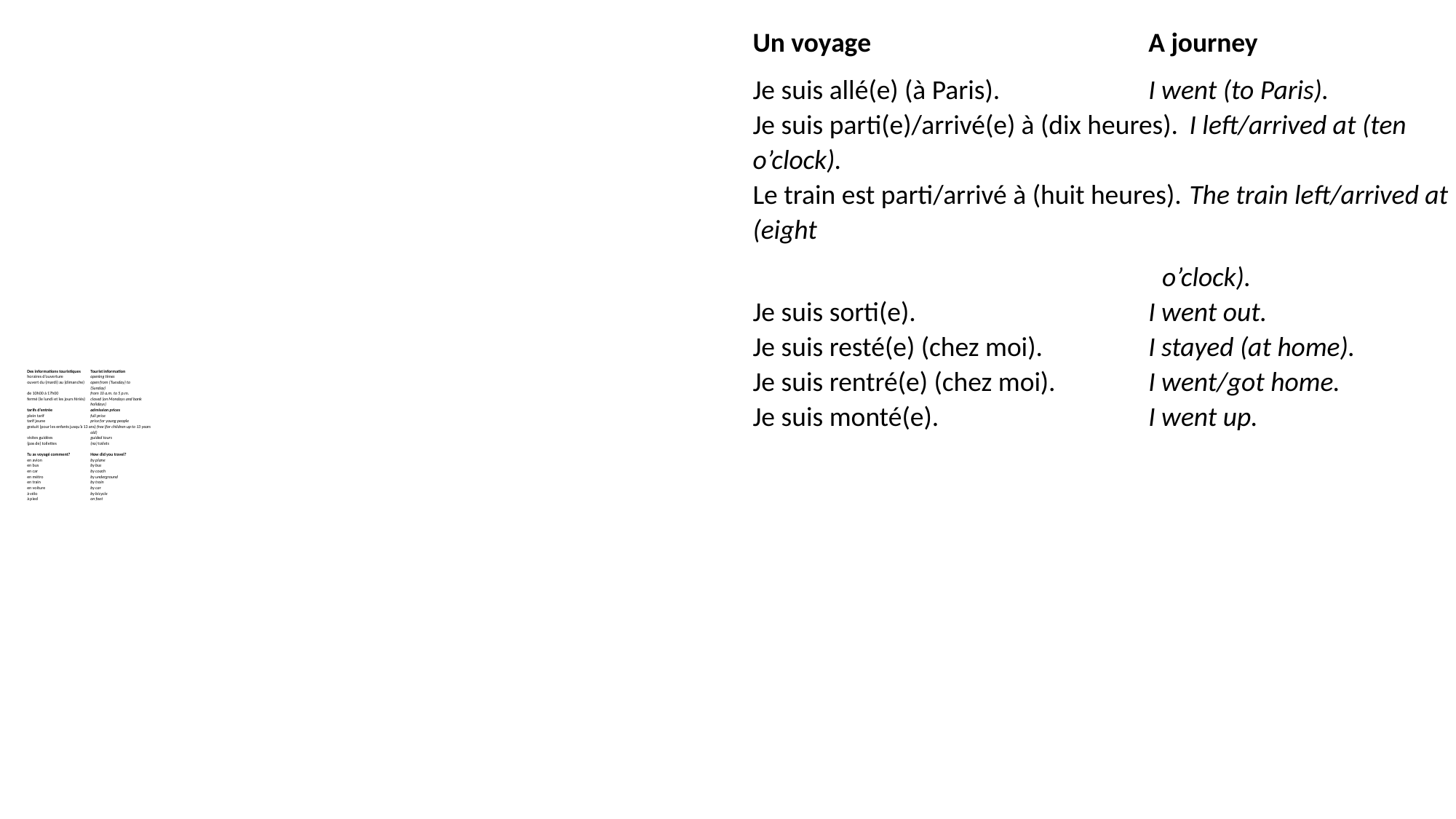

Un voyage	A journey
Je suis allé(e) (à Paris).	I went (to Paris).
Je suis parti(e)/arrivé(e) à (dix heures).	I left/arrived at (ten o’clock).
Le train est parti/arrivé à (huit heures).	The train left/arrived at (eight
		o’clock).
Je suis sorti(e).	I went out.
Je suis resté(e) (chez moi).	I stayed (at home).
Je suis rentré(e) (chez moi).	I went/got home.
Je suis monté(e).	I went up.

# Des informations touristiques	Tourist information horaires d’ouverture	opening times ouvert du (mardi) au (dimanche)	open from (Tuesday) to (Sunday) de 10h00 à 17h00 	from 10 a.m. to 5 p.m. fermé (le lundi et les jours fériés)	closed (on Mondays and bank holidays) tarifs d’entrée	admission prices plein tarif	full price tarif jeune 	price for young people gratuit (pour les enfants jusqu’à 13 ans)	free (for children up to 13 years old) visites guidées	guided tours (pas de) toilettes	(no) toilets   Tu as voyagé comment?	How did you travel? en avion	by plane en bus	by bus en car	by coach en métro	by underground en train	by train en voiture	by car à vélo	by bicycle à pied	on foot